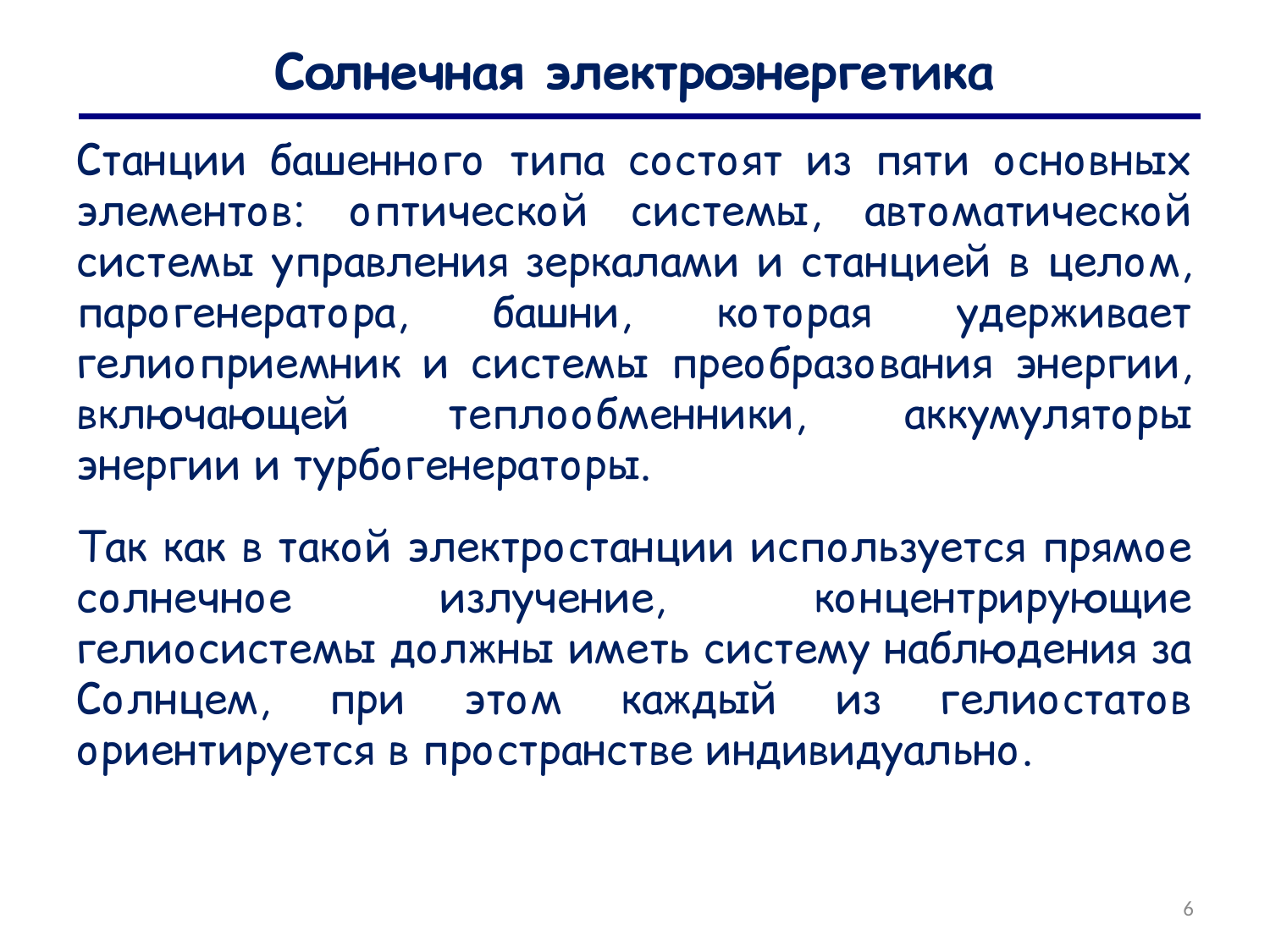

# Солнечная электроэнергетика

Станции башенного типа состоят из пяти основных элементов: оптической системы, автоматической системы управления зеркалами и станцией в целом, парогенератора, башни, которая удерживает гелиоприемник и системы преобразования энергии, включающей теплообменники, аккумуляторы энергии и турбогенераторы.
Так как в такой электростанции используется прямое солнечное излучение, концентрирующие гелиосистемы должны иметь систему наблюдения за Солнцем, при этом каждый из гелиостатов ориентируется в пространстве индивидуально.
6